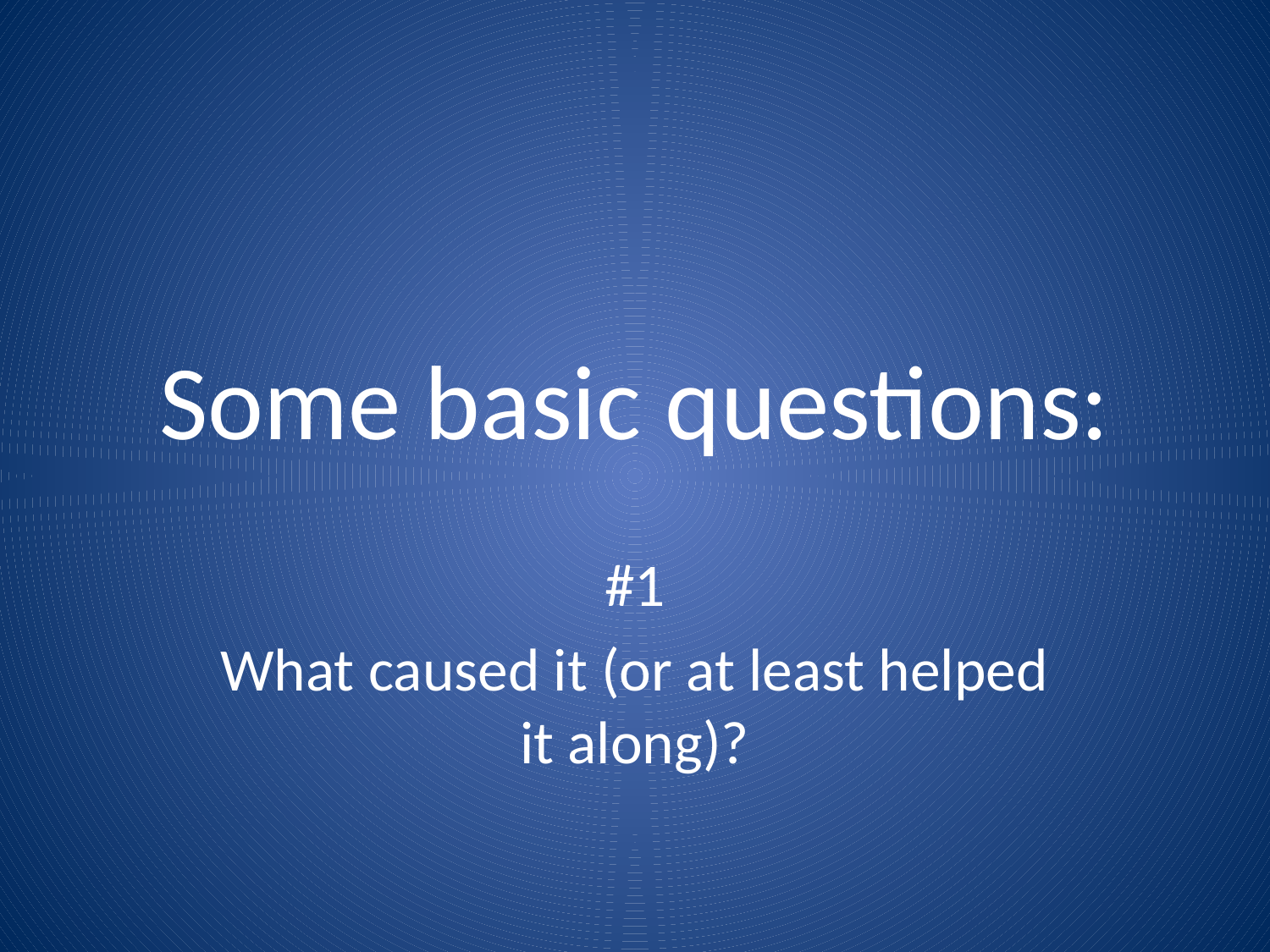

# Some basic questions:
#1
What caused it (or at least helped it along)?